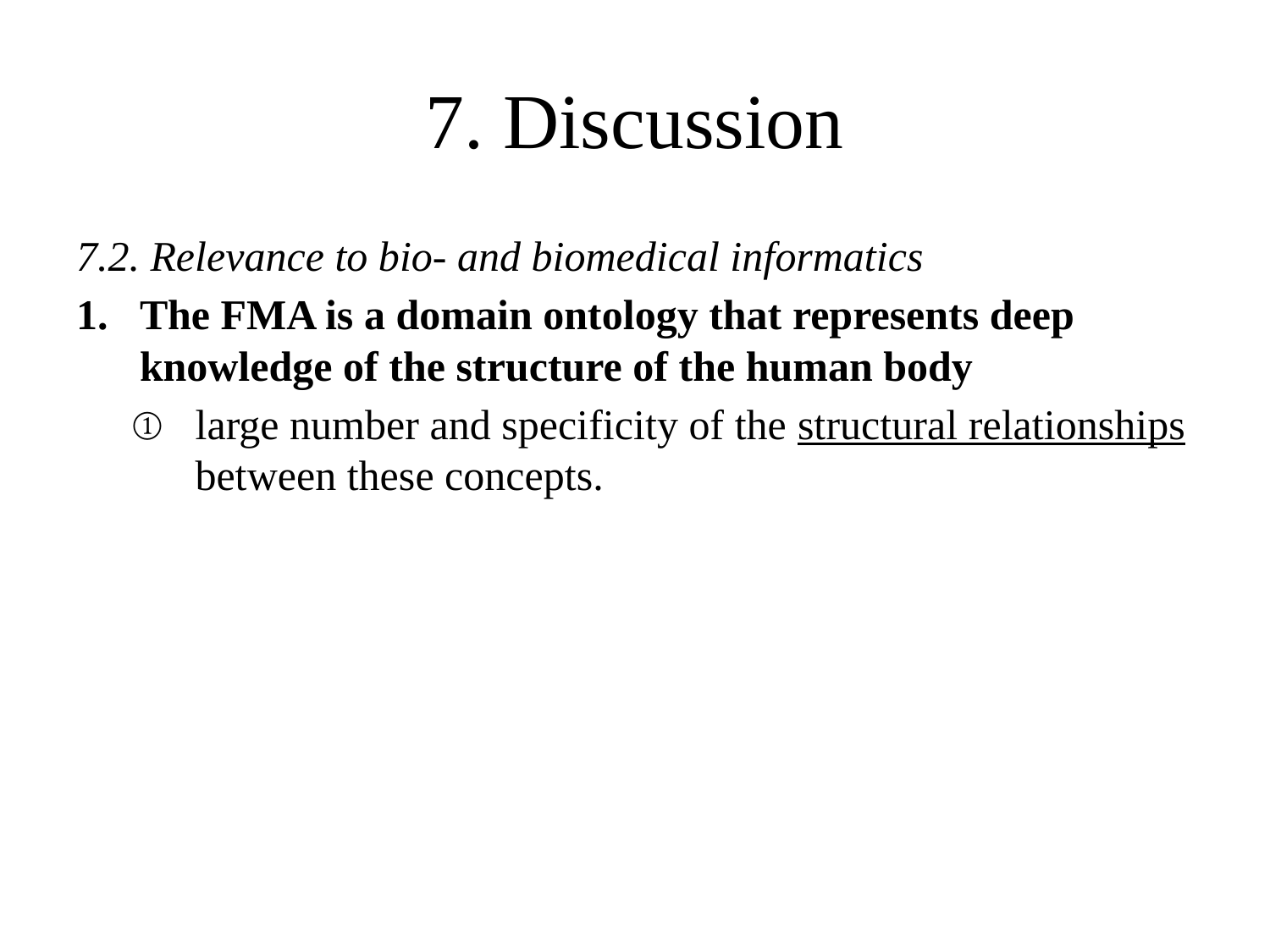

# 7. Discussion
7.2. Relevance to bio- and biomedical informatics
The FMA is a domain ontology that represents deep knowledge of the structure of the human body
large number and specificity of the structural relationships between these concepts.